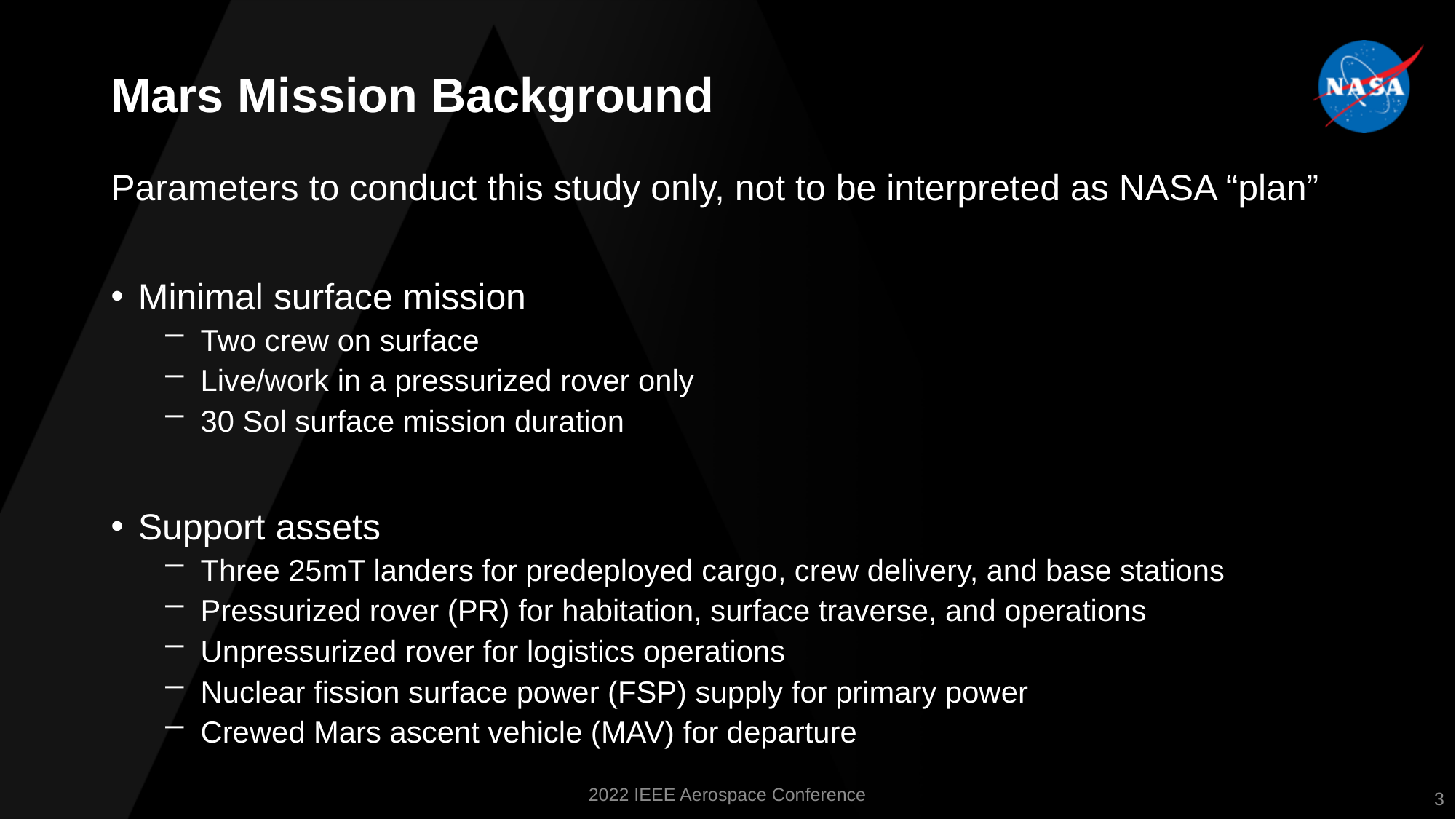

# Mars Mission Background
Parameters to conduct this study only, not to be interpreted as NASA “plan”

Minimal surface mission
Two crew on surface
Live/work in a pressurized rover only
30 Sol surface mission duration

Support assets
Three 25mT landers for predeployed cargo, crew delivery, and base stations
Pressurized rover (PR) for habitation, surface traverse, and operations
Unpressurized rover for logistics operations
Nuclear fission surface power (FSP) supply for primary power
Crewed Mars ascent vehicle (MAV) for departure
2022 IEEE Aerospace Conference
3